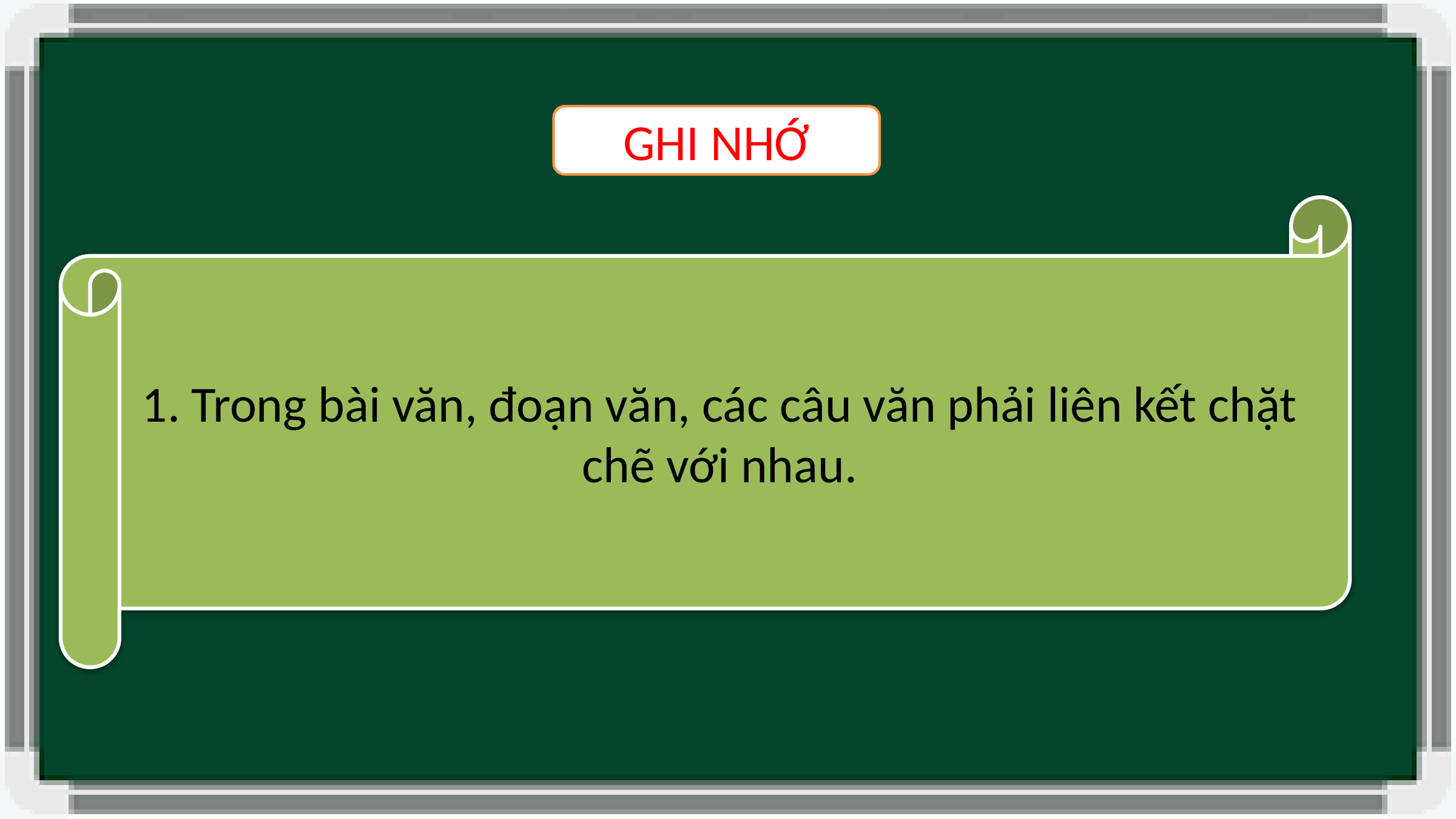

GHI NHỚ
1. Trong bài văn, đoạn văn, các câu văn phải liên kết chặt chẽ với nhau.